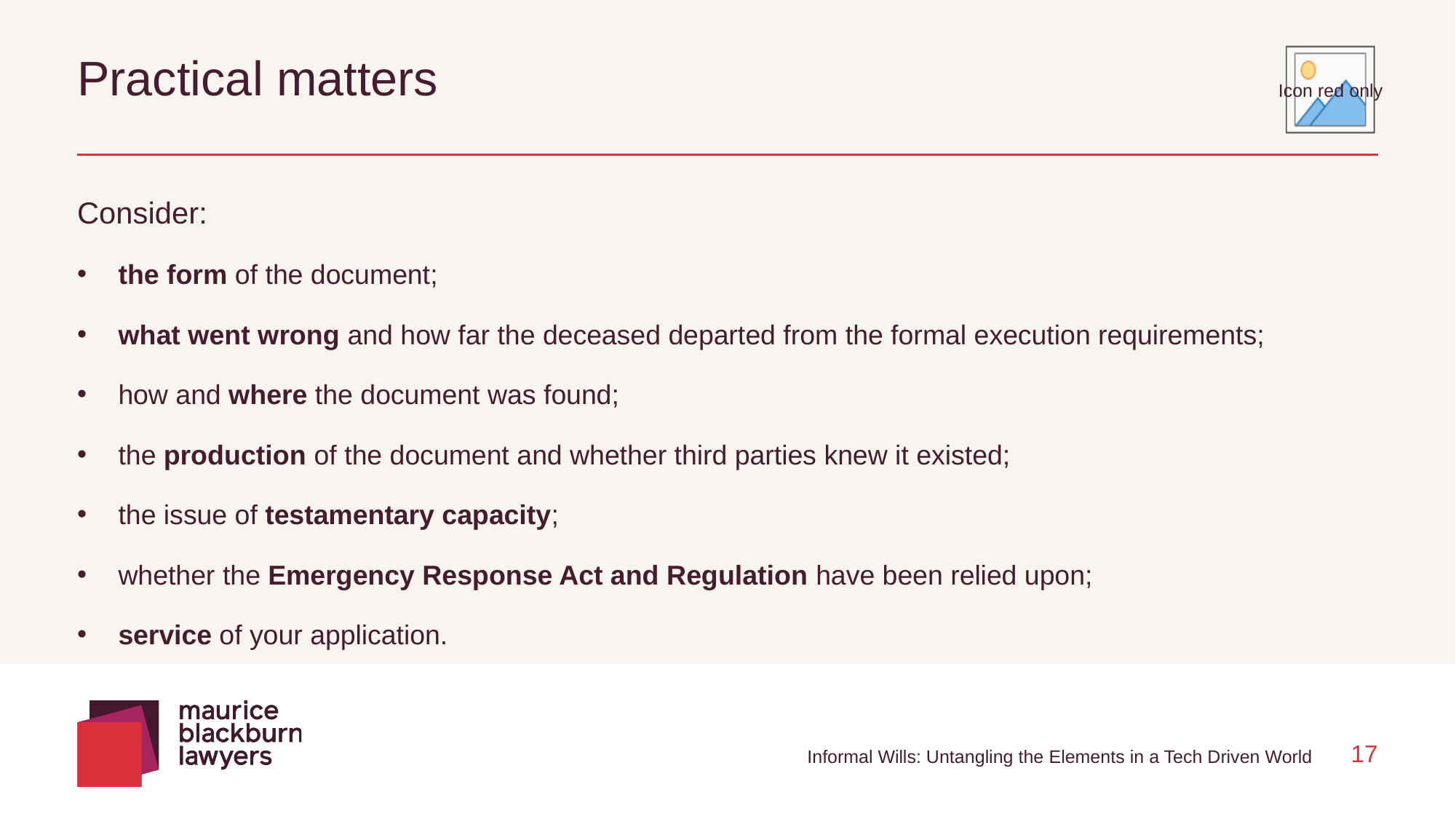

# Practical matters

Consider:
the form of the document;
what went wrong and how far the deceased departed from the formal execution requirements;
how and where the document was found;
the production of the document and whether third parties knew it existed;
the issue of testamentary capacity;
whether the Emergency Response Act and Regulation have been relied upon;
service of your application.

Informal Wills: Untangling the Elements in a Tech Driven World
17